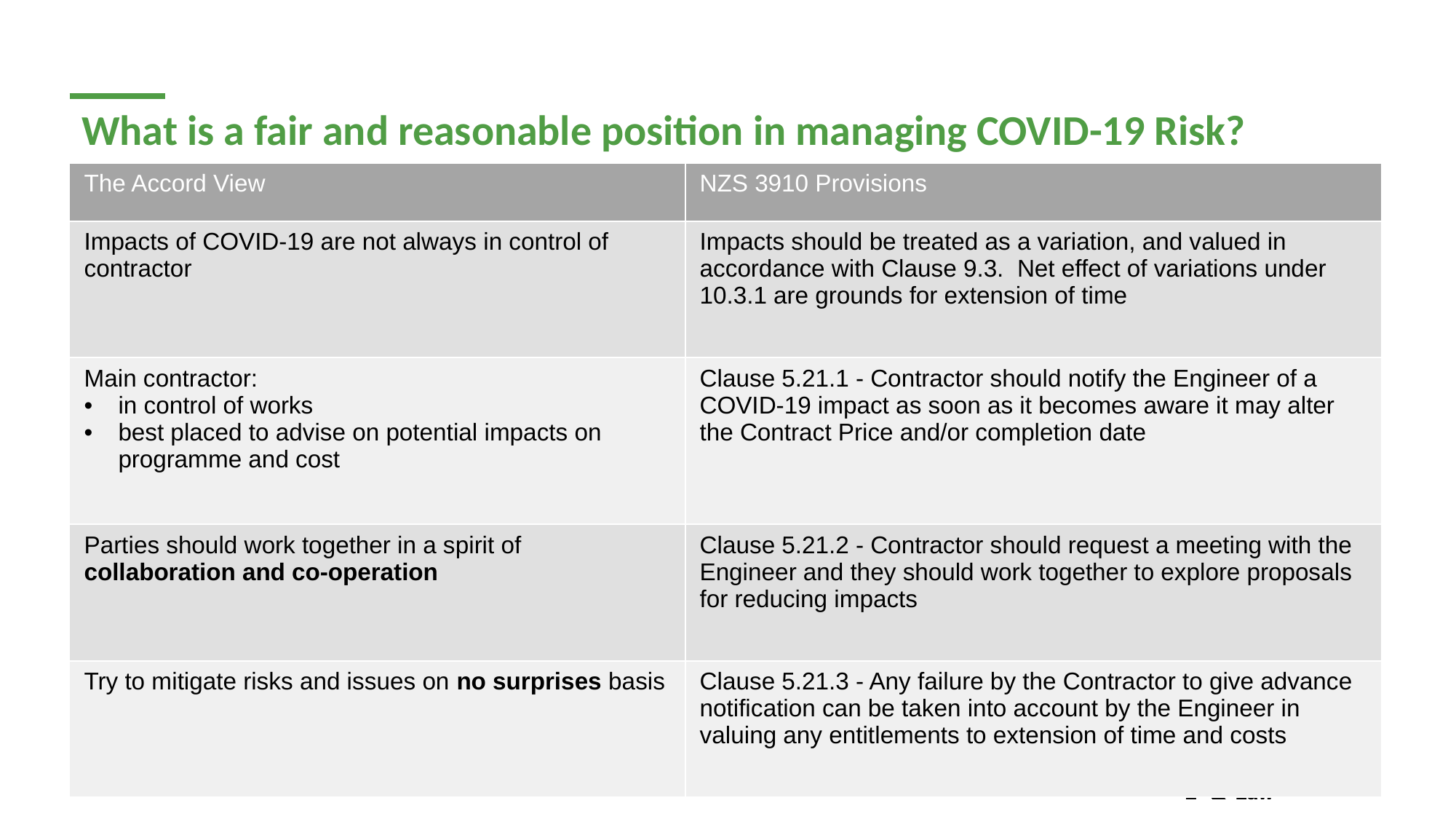

What is a fair and reasonable position in managing COVID-19 Risk?
| The Accord View | NZS 3910 Provisions |
| --- | --- |
| Impacts of COVID-19 are not always in control of contractor | Impacts should be treated as a variation, and valued in accordance with Clause 9.3. Net effect of variations under 10.3.1 are grounds for extension of time |
| Main contractor: in control of works best placed to advise on potential impacts on programme and cost | Clause 5.21.1 - Contractor should notify the Engineer of a COVID-19 impact as soon as it becomes aware it may alter the Contract Price and/or completion date |
| Parties should work together in a spirit of collaboration and co-operation | Clause 5.21.2 - Contractor should request a meeting with the Engineer and they should work together to explore proposals for reducing impacts |
| Try to mitigate risks and issues on no surprises basis | Clause 5.21.3 - Any failure by the Contractor to give advance notification can be taken into account by the Engineer in valuing any entitlements to extension of time and costs |